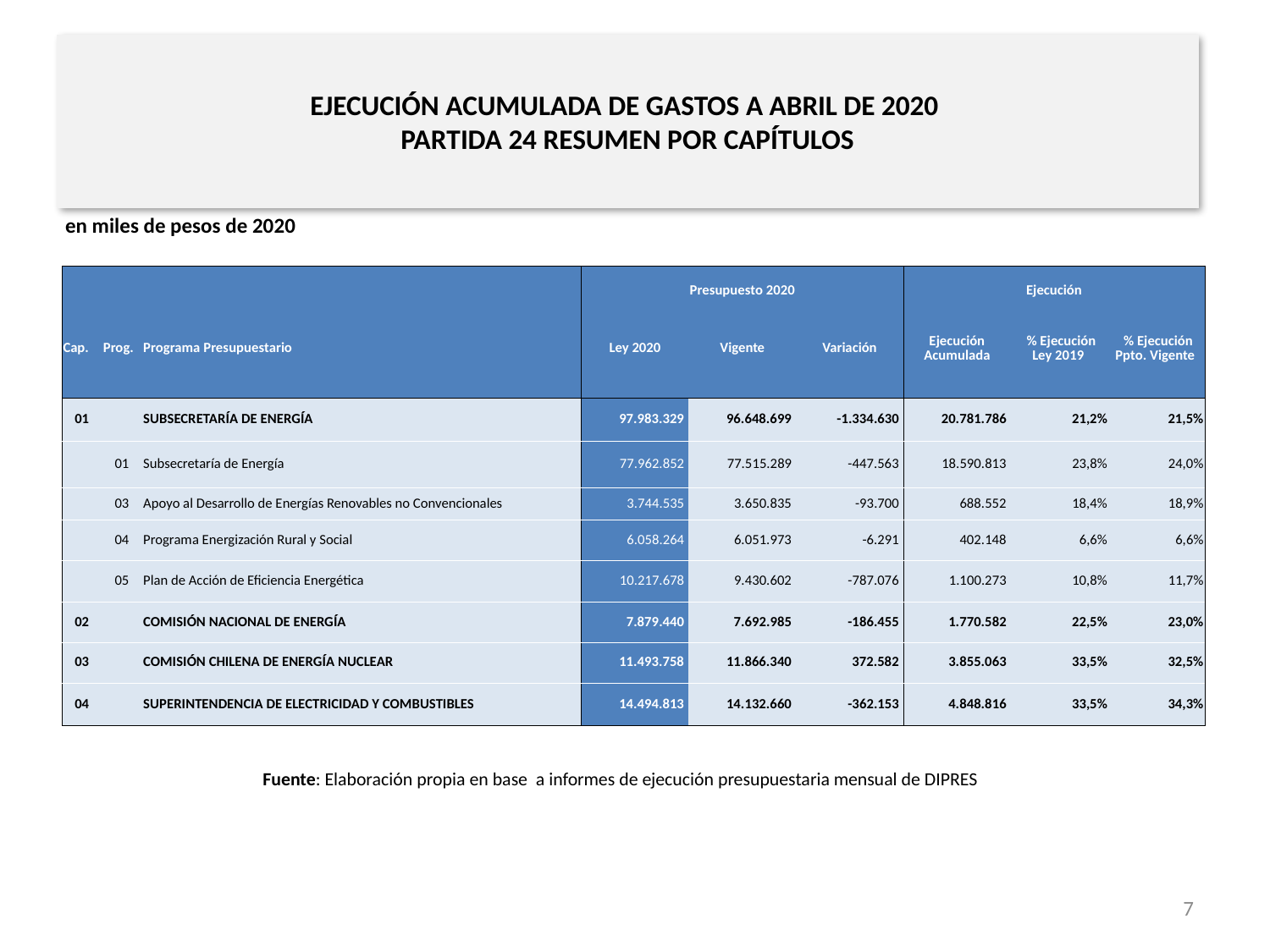

# EJECUCIÓN ACUMULADA DE GASTOS A ABRIL DE 2020 PARTIDA 24 RESUMEN POR CAPÍTULOS
en miles de pesos de 2020
|  |  |  | Presupuesto 2020 |  |  | Ejecución |  |  |
| --- | --- | --- | --- | --- | --- | --- | --- | --- |
| Cap. | Prog. | Programa Presupuestario | Ley 2020 | Vigente | Variación | Ejecución Acumulada | % Ejecución Ley 2019 | % Ejecución Ppto. Vigente |
| 01 |  | SUBSECRETARÍA DE ENERGÍA | 97.983.329 | 96.648.699 | -1.334.630 | 20.781.786 | 21,2% | 21,5% |
|  | 01 | Subsecretaría de Energía | 77.962.852 | 77.515.289 | -447.563 | 18.590.813 | 23,8% | 24,0% |
|  | 03 | Apoyo al Desarrollo de Energías Renovables no Convencionales | 3.744.535 | 3.650.835 | -93.700 | 688.552 | 18,4% | 18,9% |
|  | 04 | Programa Energización Rural y Social | 6.058.264 | 6.051.973 | -6.291 | 402.148 | 6,6% | 6,6% |
|  | 05 | Plan de Acción de Eficiencia Energética | 10.217.678 | 9.430.602 | -787.076 | 1.100.273 | 10,8% | 11,7% |
| 02 |  | COMISIÓN NACIONAL DE ENERGÍA | 7.879.440 | 7.692.985 | -186.455 | 1.770.582 | 22,5% | 23,0% |
| 03 |  | COMISIÓN CHILENA DE ENERGÍA NUCLEAR | 11.493.758 | 11.866.340 | 372.582 | 3.855.063 | 33,5% | 32,5% |
| 04 |  | SUPERINTENDENCIA DE ELECTRICIDAD Y COMBUSTIBLES | 14.494.813 | 14.132.660 | -362.153 | 4.848.816 | 33,5% | 34,3% |
Fuente: Elaboración propia en base  a informes de ejecución presupuestaria mensual de DIPRES
7